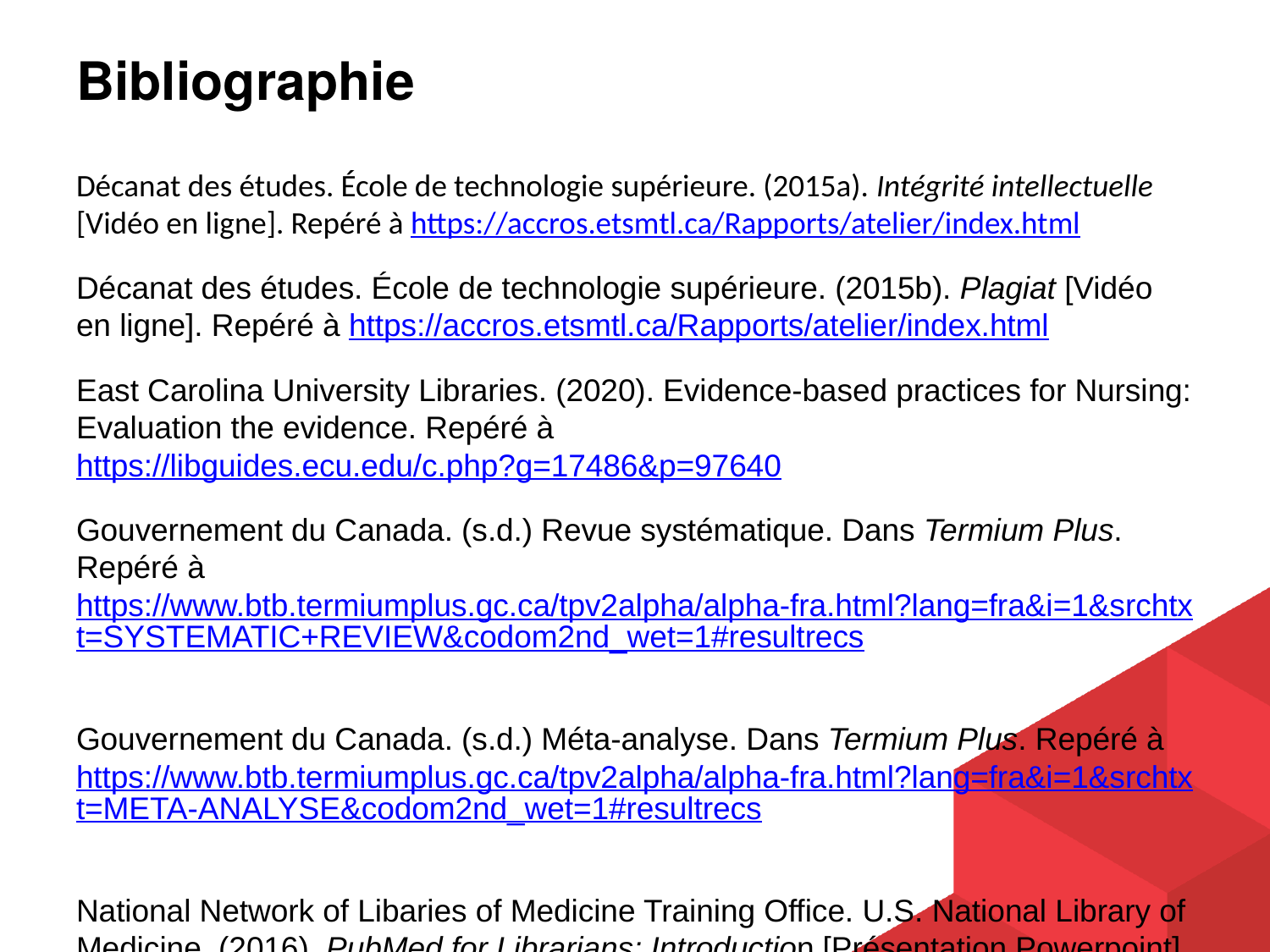

# Bibliographie
Décanat des études. École de technologie supérieure. (2015a). Intégrité intellectuelle [Vidéo en ligne]. Repéré à https://accros.etsmtl.ca/Rapports/atelier/index.html
Décanat des études. École de technologie supérieure. (2015b). Plagiat [Vidéo en ligne]. Repéré à https://accros.etsmtl.ca/Rapports/atelier/index.html
East Carolina University Libraries. (2020). Evidence-based practices for Nursing: Evaluation the evidence. Repéré à https://libguides.ecu.edu/c.php?g=17486&p=97640
Gouvernement du Canada. (s.d.) Revue systématique. Dans Termium Plus. Repéré à https://www.btb.termiumplus.gc.ca/tpv2alpha/alpha-fra.html?lang=fra&i=1&srchtxt=SYSTEMATIC+REVIEW&codom2nd_wet=1#resultrecs
Gouvernement du Canada. (s.d.) Méta-analyse. Dans Termium Plus. Repéré à https://www.btb.termiumplus.gc.ca/tpv2alpha/alpha-fra.html?lang=fra&i=1&srchtxt=META-ANALYSE&codom2nd_wet=1#resultrecs
National Network of Libaries of Medicine Training Office. U.S. National Library of Medicine. (2016). PubMed for Librarians: Introduction [Présentation Powerpoint]. Repéré à: https://nnlm.gov/classes/pml